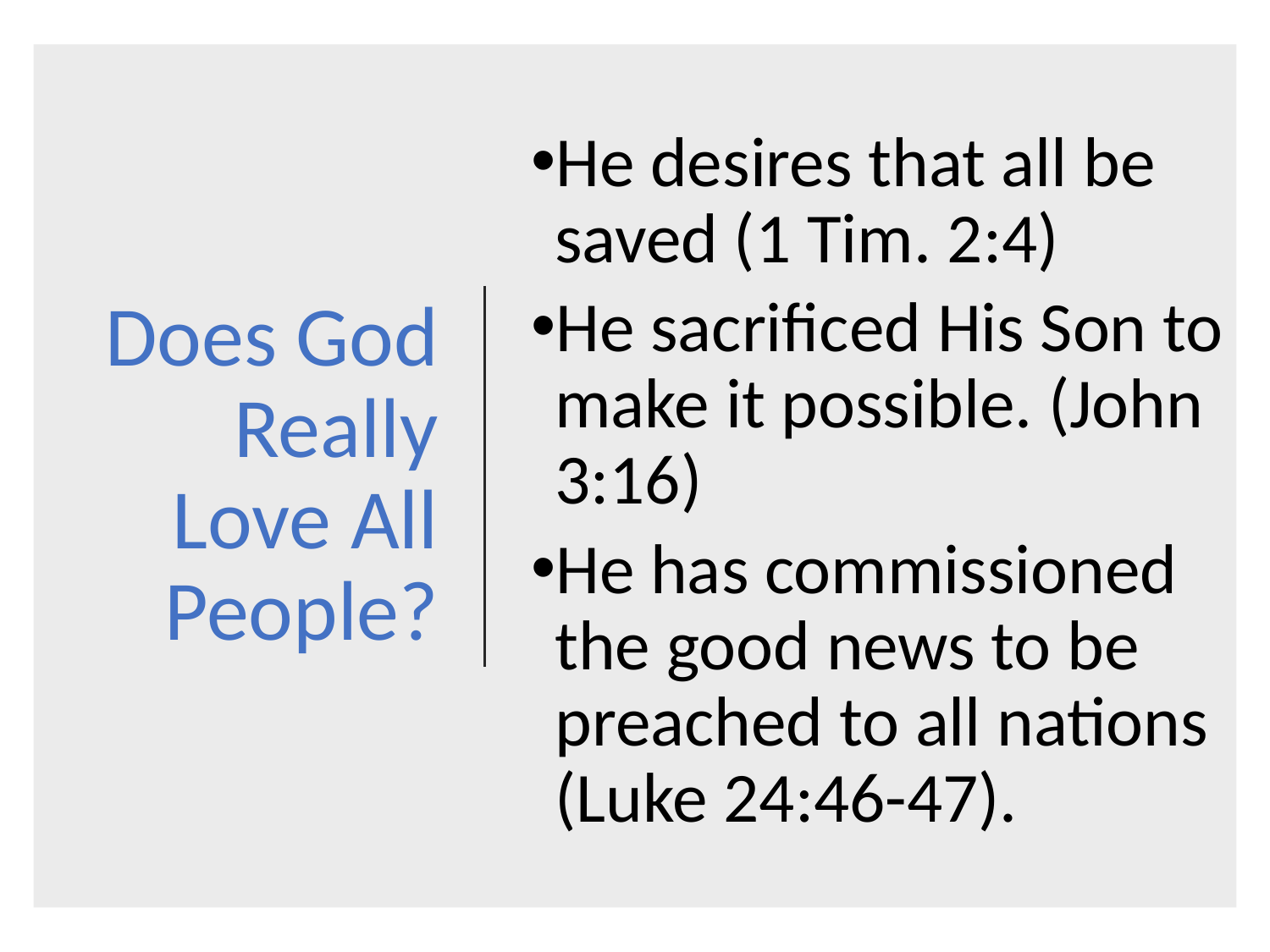

He desires that all be saved (1 Tim. 2:4)
He sacrificed His Son to make it possible. (John 3:16)
He has commissioned the good news to be preached to all nations (Luke 24:46-47).
# Does God Really Love All People?